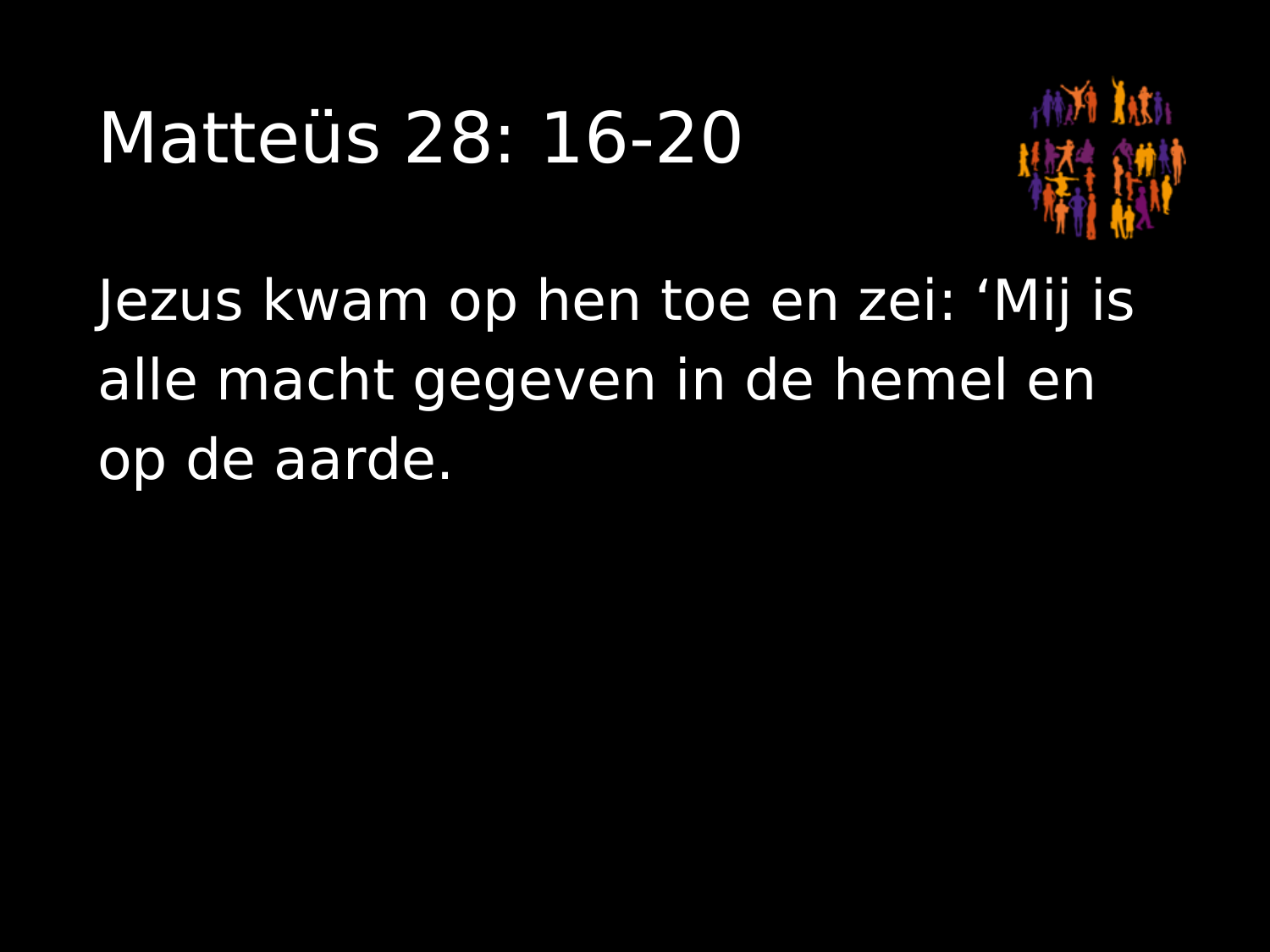

# Matteüs 28: 16-20
Jezus​ kwam op hen toe en zei: ‘Mij is alle macht gegeven in de hemel en op de aarde.